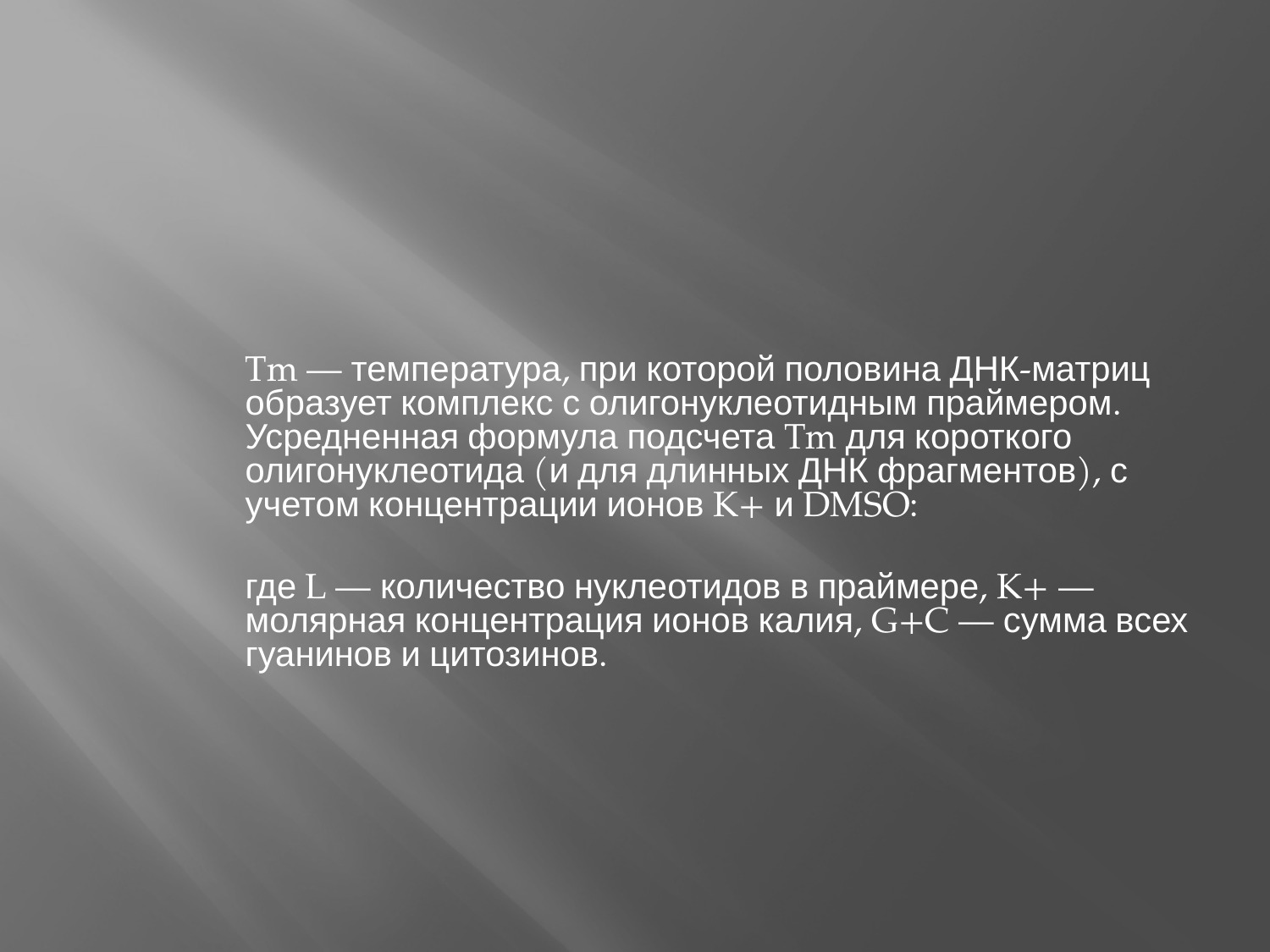

Tm — температура, при которой половина ДНК-матриц образует комплекс с олигонуклеотидным праймером. Усредненная формула подсчета Tm для короткого олигонуклеотида (и для длинных ДНК фрагментов), с учетом концентрации ионов K+ и DMSO:

где L — количество нуклеотидов в праймере, K+ — молярная концентрация ионов калия, G+C — сумма всех гуанинов и цитозинов.